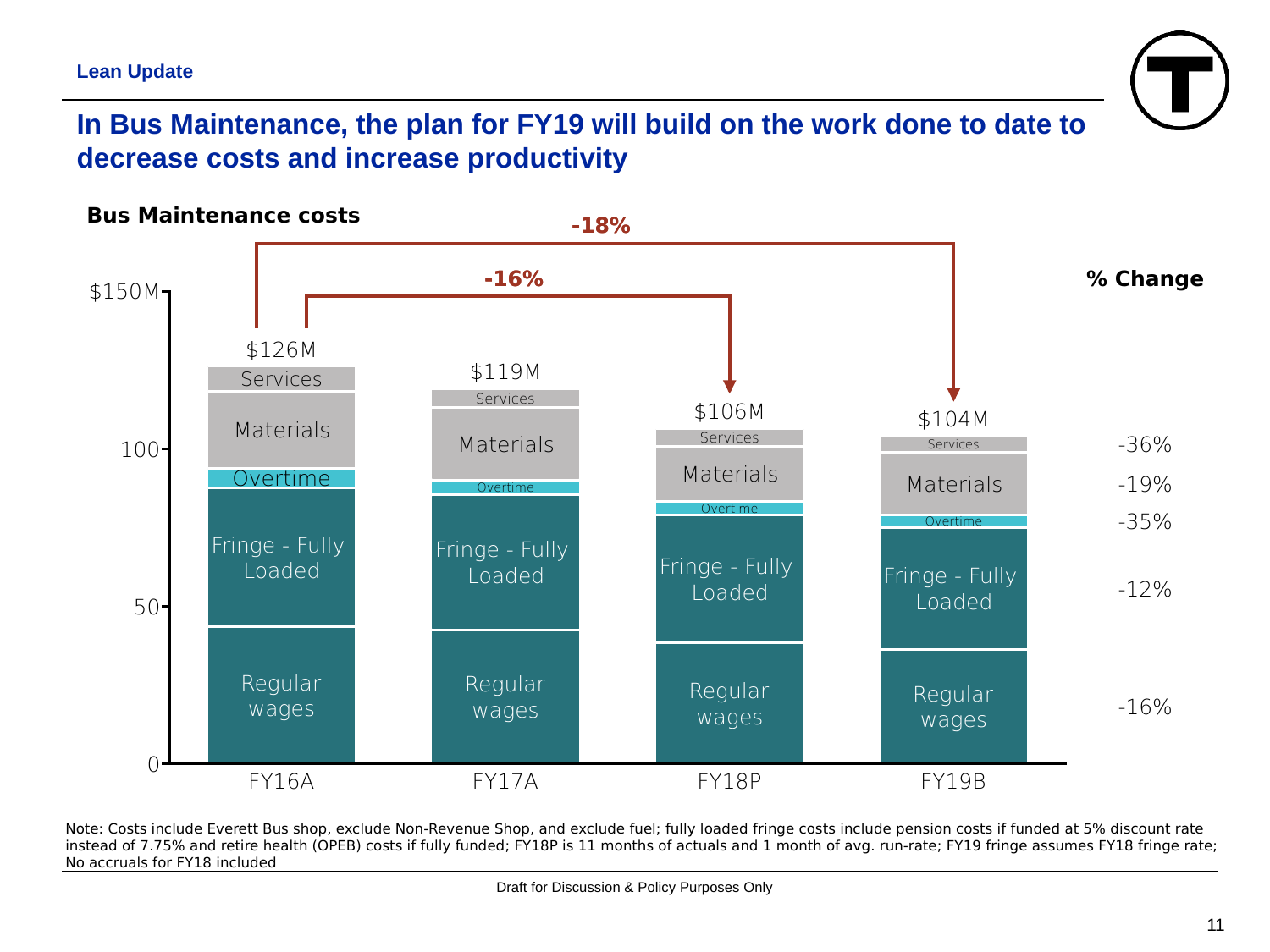

Lean Update
# In Bus Maintenance, the plan for FY19 will build on the work done to date to decrease costs and increase productivity

Bus Maintenance costs
Note: Costs include Everett Bus shop, exclude Non-Revenue Shop, and exclude fuel; fully loaded fringe costs include pension costs if funded at 5% discount rate instead of 7.75% and retire health (OPEB) costs if fully funded; FY18P is 11 months of actuals and 1 month of avg. run-rate; FY19 fringe assumes FY18 fringe rate; No accruals for FY18 included